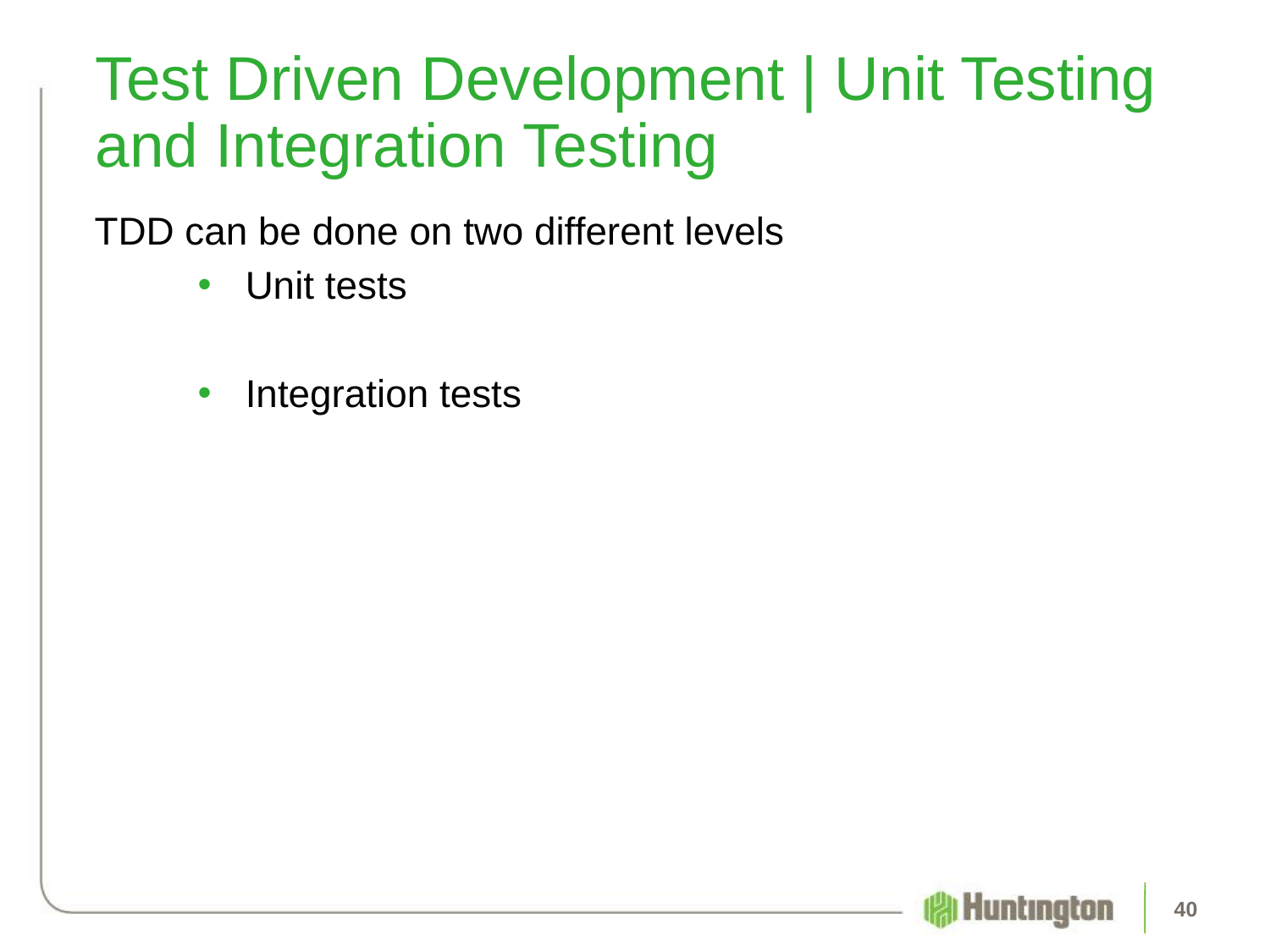

# Test Driven Development | Unit Testing and Integration Testing
TDD can be done on two different levels
Unit tests

Integration tests

40